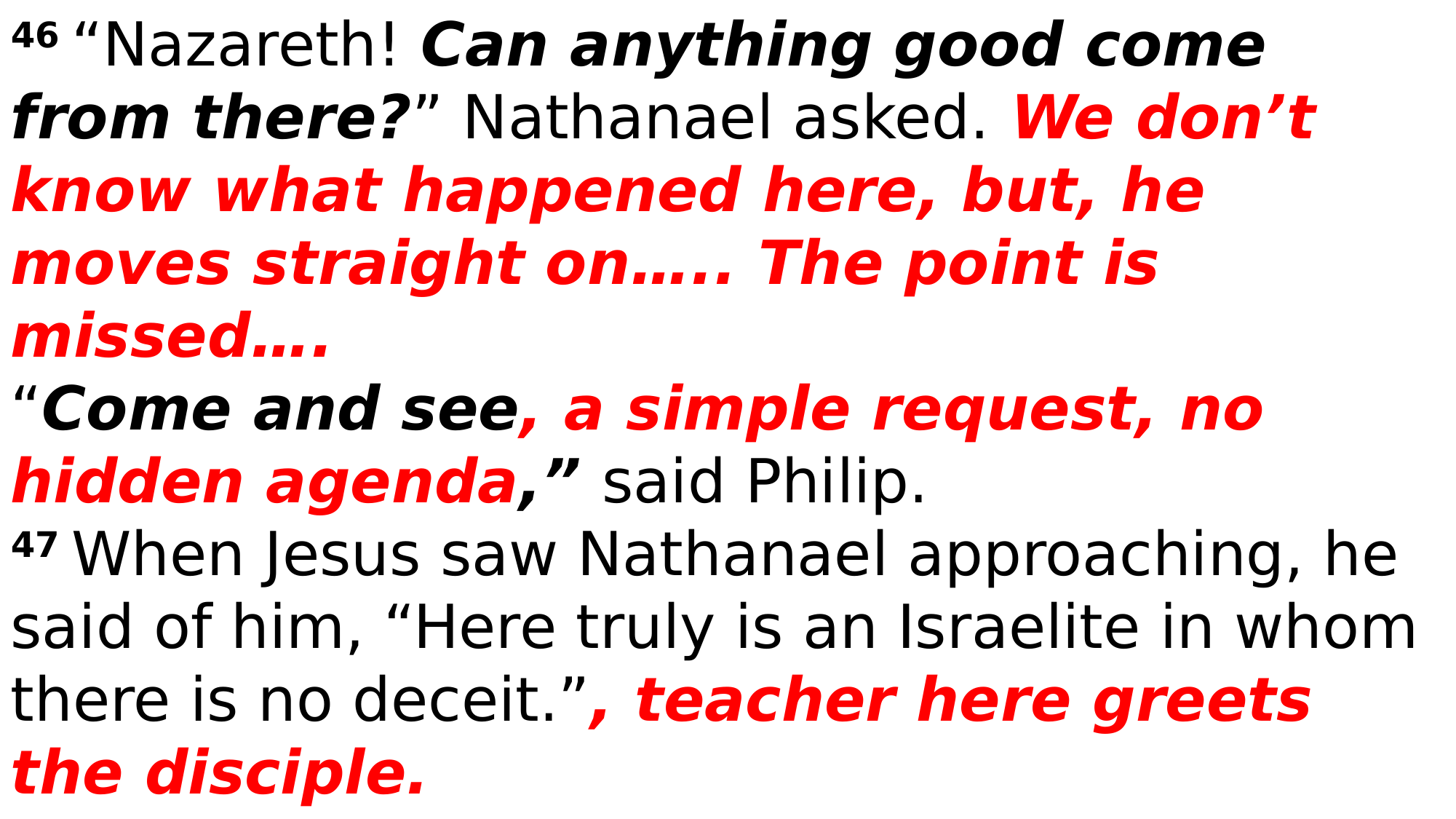

46 “Nazareth! Can anything good come from there?” Nathanael asked. We don’t know what happened here, but, he moves straight on….. The point is missed….
“Come and see, a simple request, no hidden agenda,” said Philip.
47 When Jesus saw Nathanael approaching, he said of him, “Here truly is an Israelite in whom there is no deceit.”, teacher here greets the disciple.